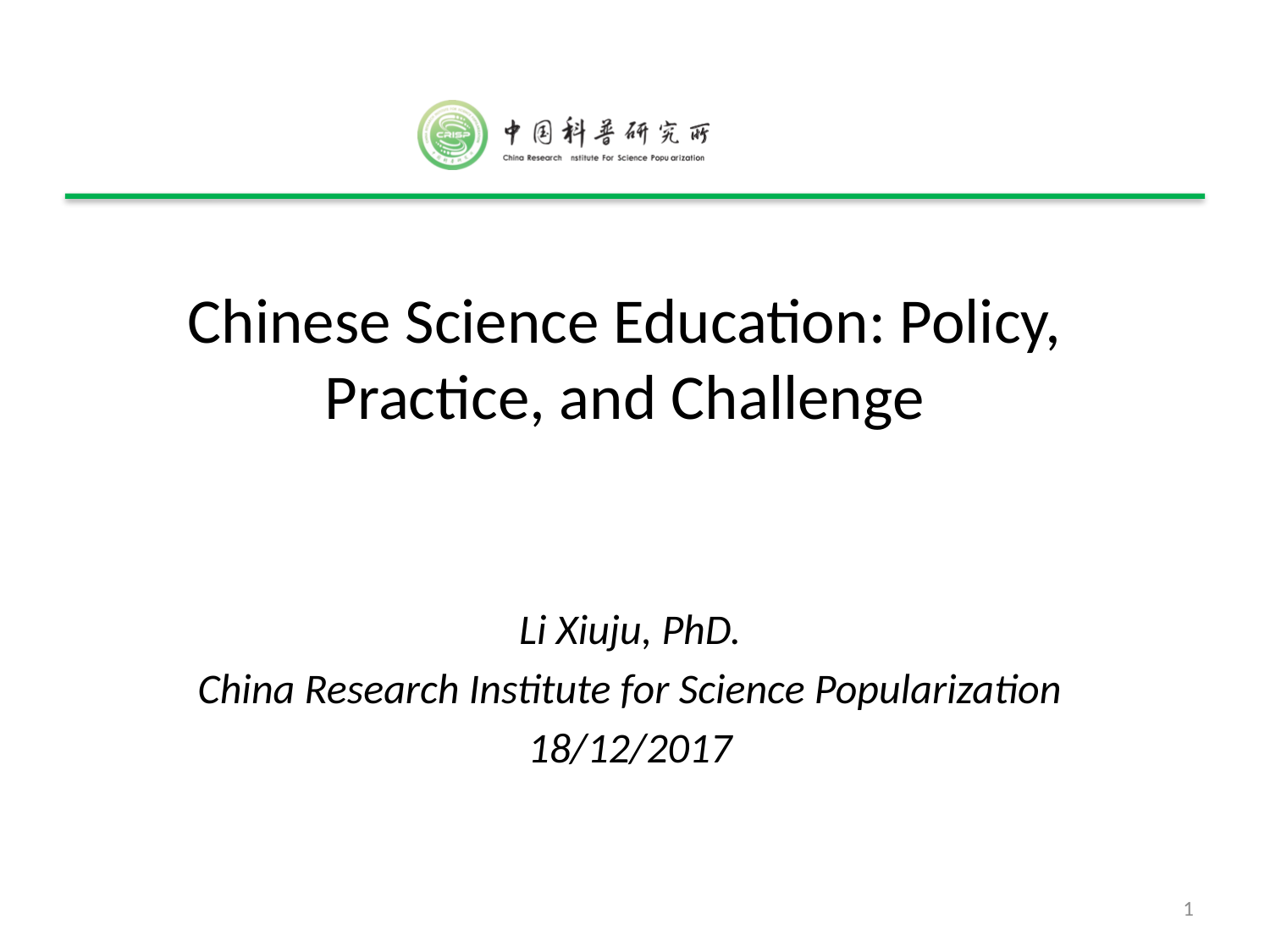

# Chinese Science Education: Policy, Practice, and Challenge
Li Xiuju, PhD.
China Research Institute for Science Popularization
18/12/2017
1